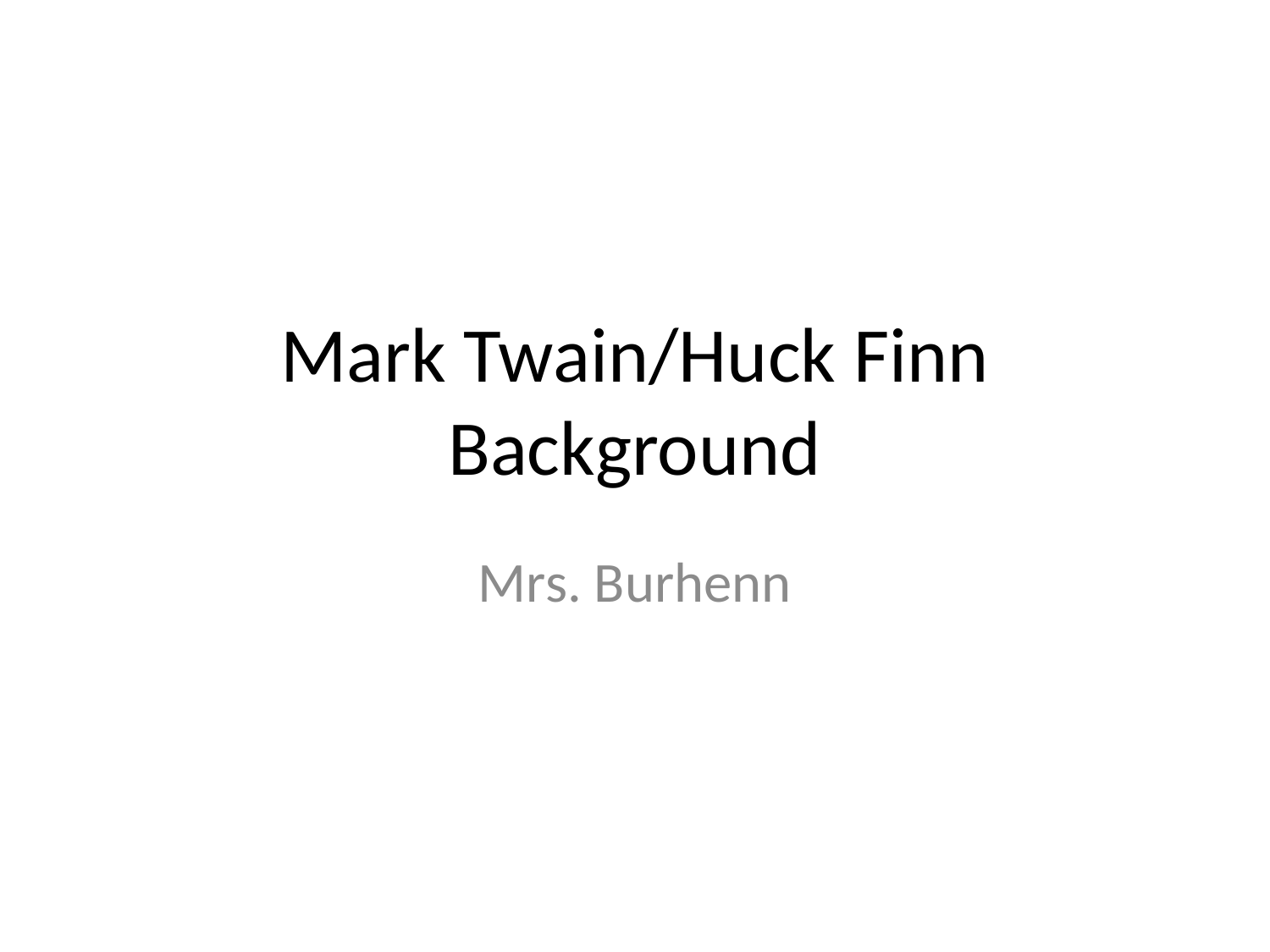

# Mark Twain/Huck Finn Background
Mrs. Burhenn